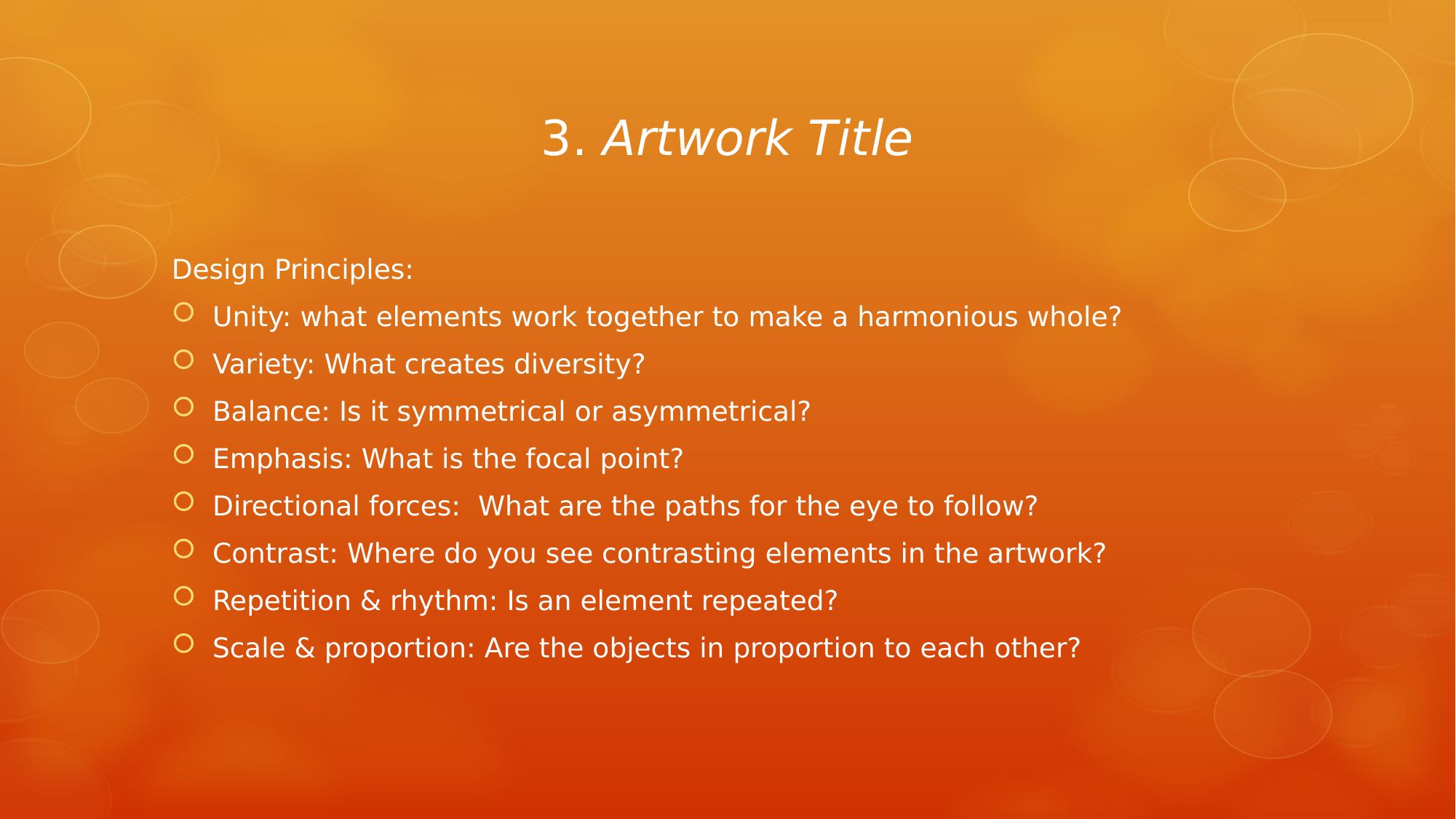

# 3. Artwork Title
Design Principles:
Unity: what elements work together to make a harmonious whole?
Variety: What creates diversity?
Balance: Is it symmetrical or asymmetrical?
Emphasis: What is the focal point?
Directional forces:  What are the paths for the eye to follow?
Contrast: Where do you see contrasting elements in the artwork?
Repetition & rhythm: Is an element repeated?
Scale & proportion: Are the objects in proportion to each other?